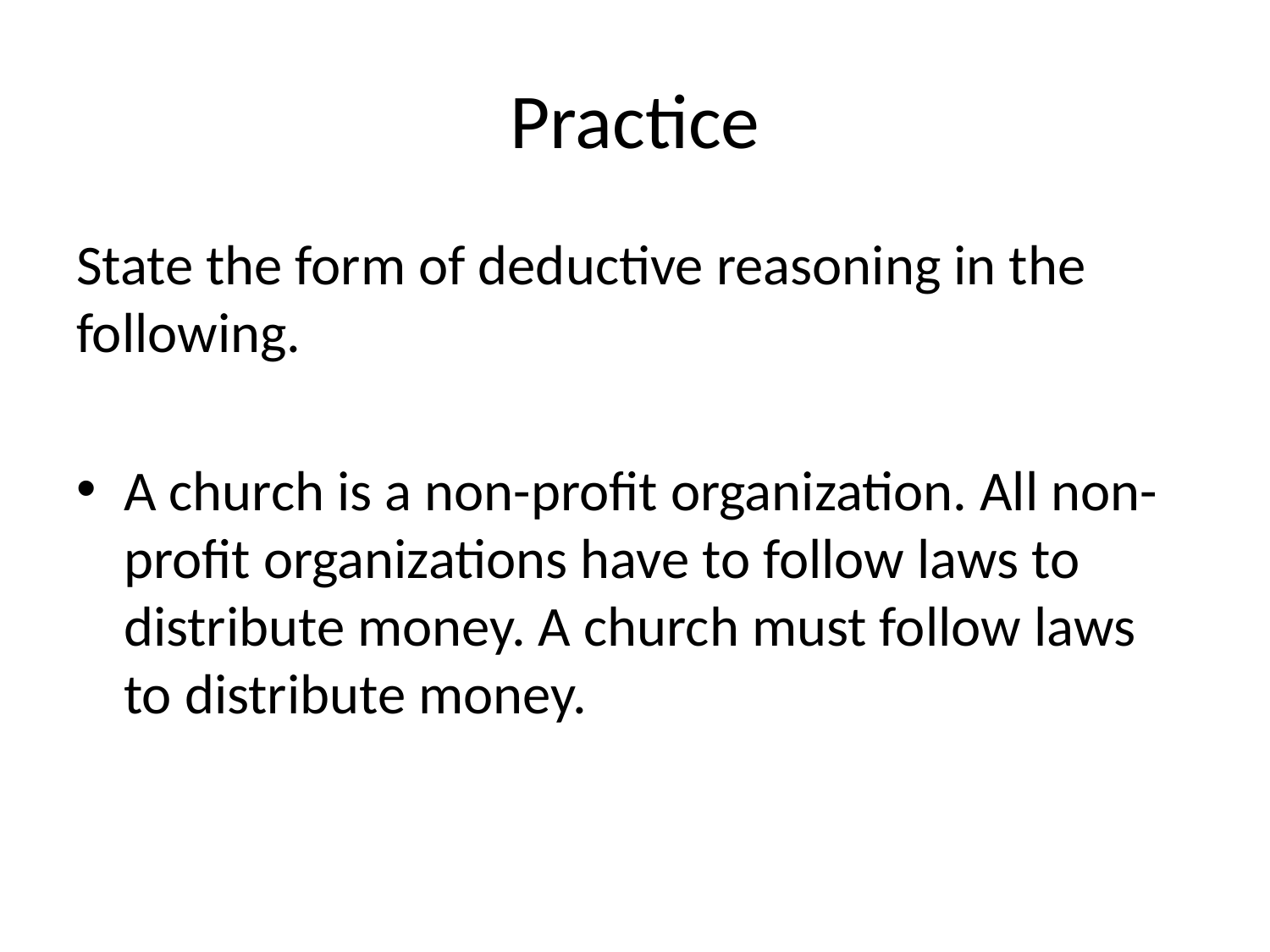

# Practice
State the form of deductive reasoning in the following.

A church is a non-profit organization. All non-profit organizations have to follow laws to distribute money. A church must follow laws to distribute money.